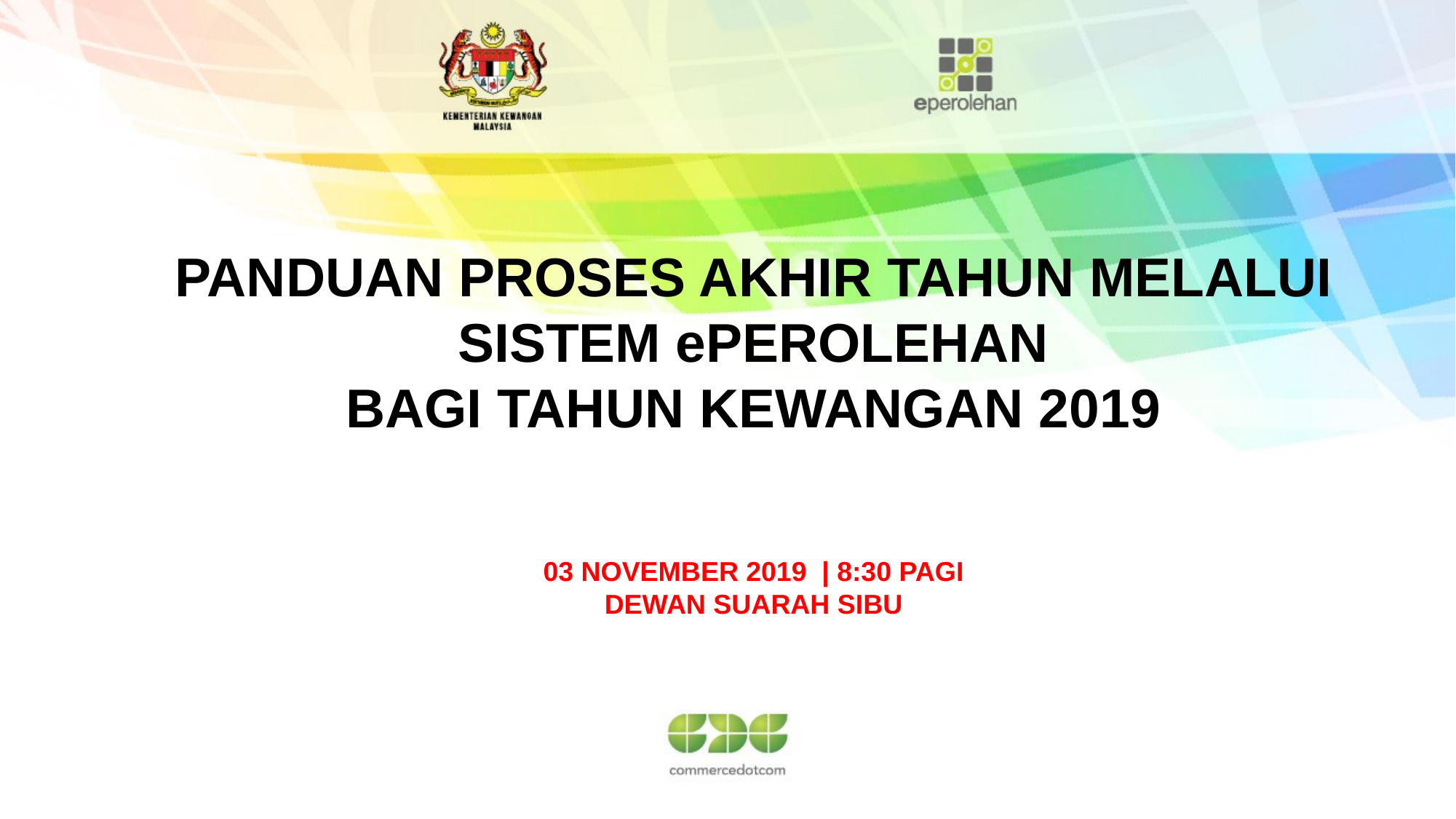

PANDUAN PROSES AKHIR TAHUN MELALUI SISTEM ePEROLEHAN
BAGI TAHUN KEWANGAN 2019
03 NOVEMBER 2019  | 8:30 PAGI
DEWAN SUARAH SIBU